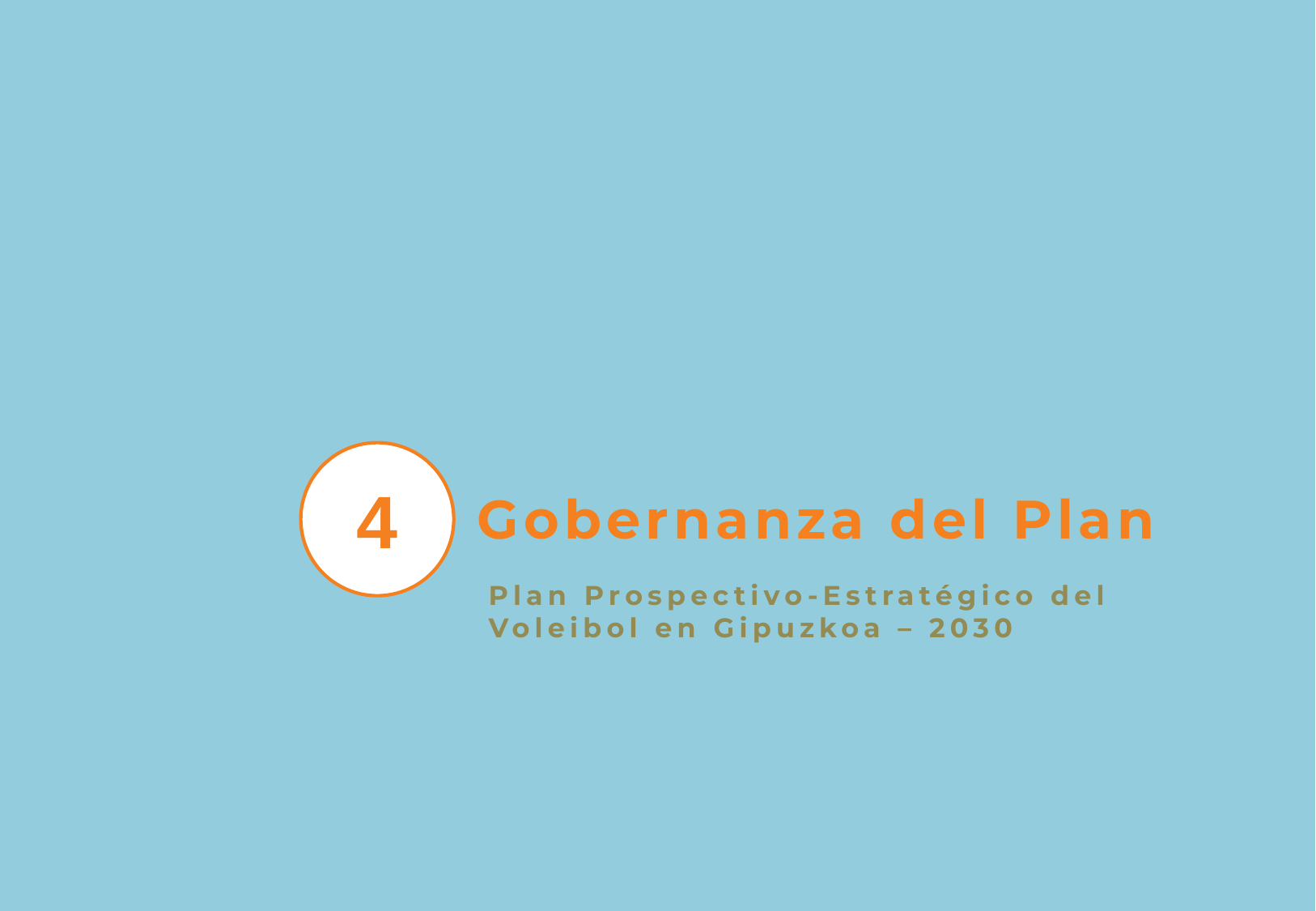

4
Gobernanza del Plan
Plan Prospectivo-Estratégico del Voleibol en Gipuzkoa – 2030